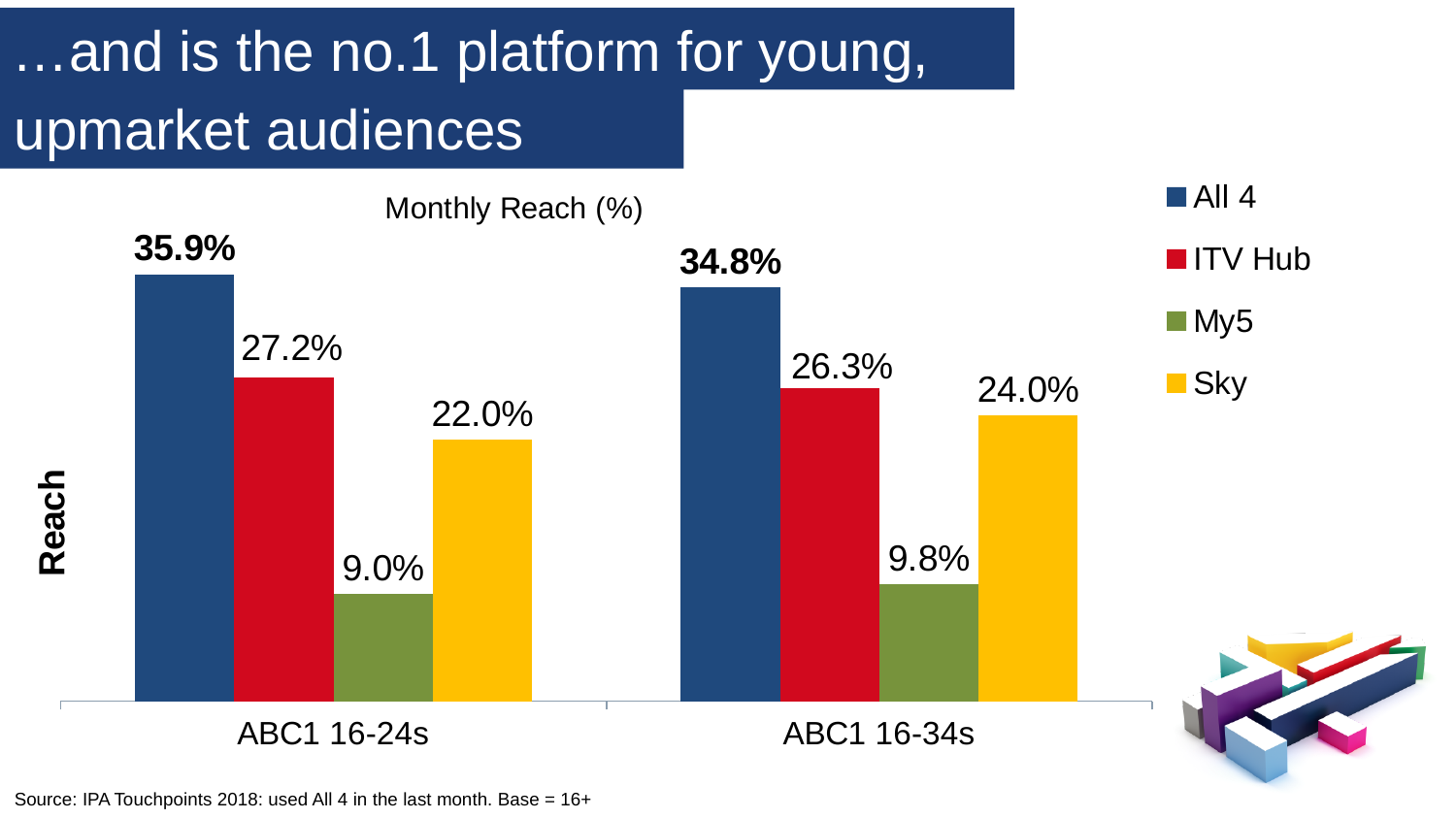

…and is the no.1 platform for young,
upmarket audiences

### Chart

| Category | All 4 | ITV Hub | My5 | Sky |
|---|---|---|---|---|
| ABC1 16-24s | 0.359 | 0.272 | 0.09 | 0.22 |
| ABC1 16-34s | 0.348 | 0.263 | 0.098 | 0.24 |
Source: IPA Touchpoints 2018: used All 4 in the last month. Base = 16+